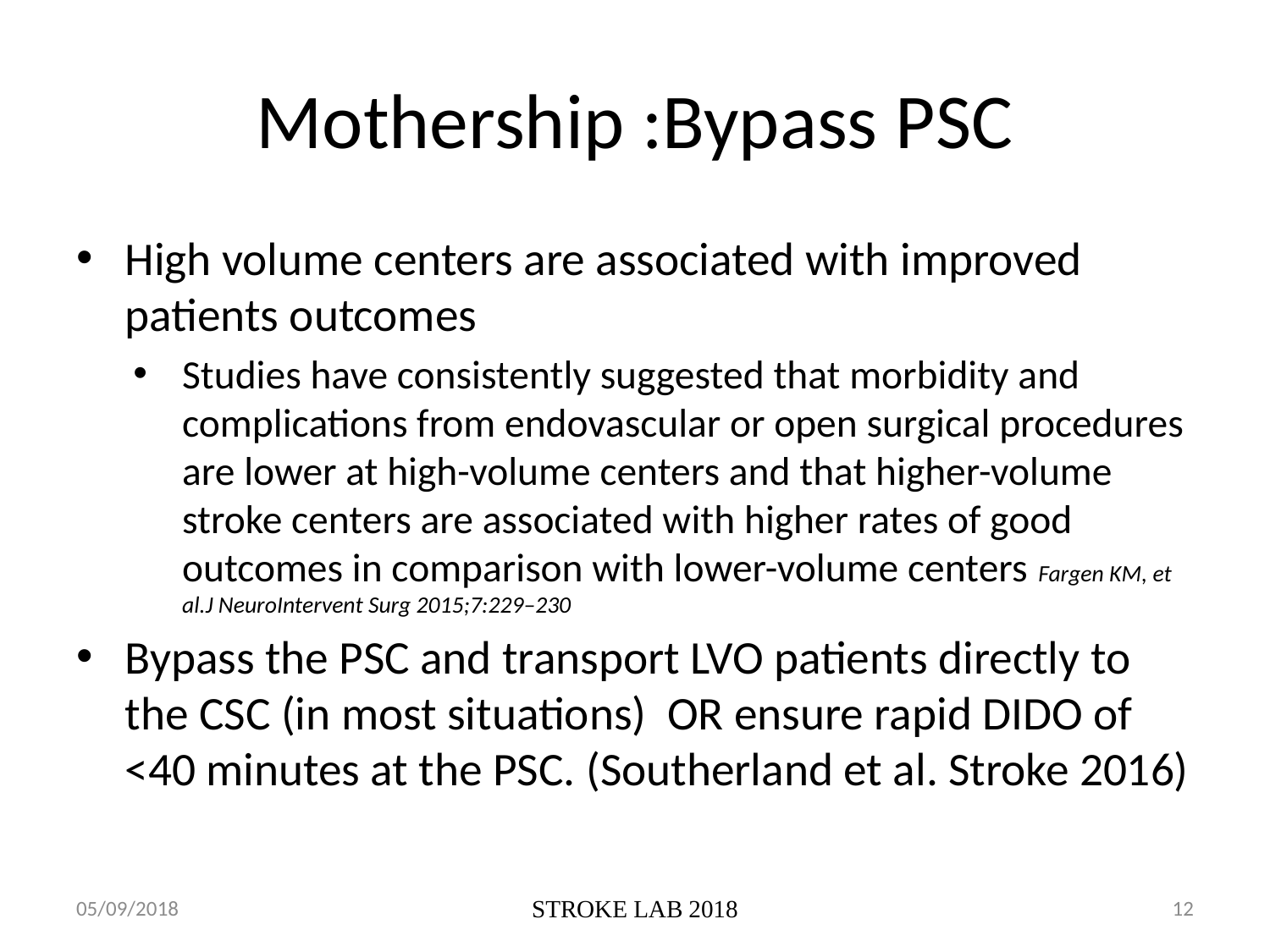

# Mothership :Bypass PSC
High volume centers are associated with improved patients outcomes
Studies have consistently suggested that morbidity and complications from endovascular or open surgical procedures are lower at high-volume centers and that higher-volume stroke centers are associated with higher rates of good outcomes in comparison with lower-volume centers Fargen KM, et al.J NeuroIntervent Surg 2015;7:229–230
Bypass the PSC and transport LVO patients directly to the CSC (in most situations)  OR ensure rapid DIDO of <40 minutes at the PSC. (Southerland et al. Stroke 2016)

05/09/2018
STROKE LAB 2018
12